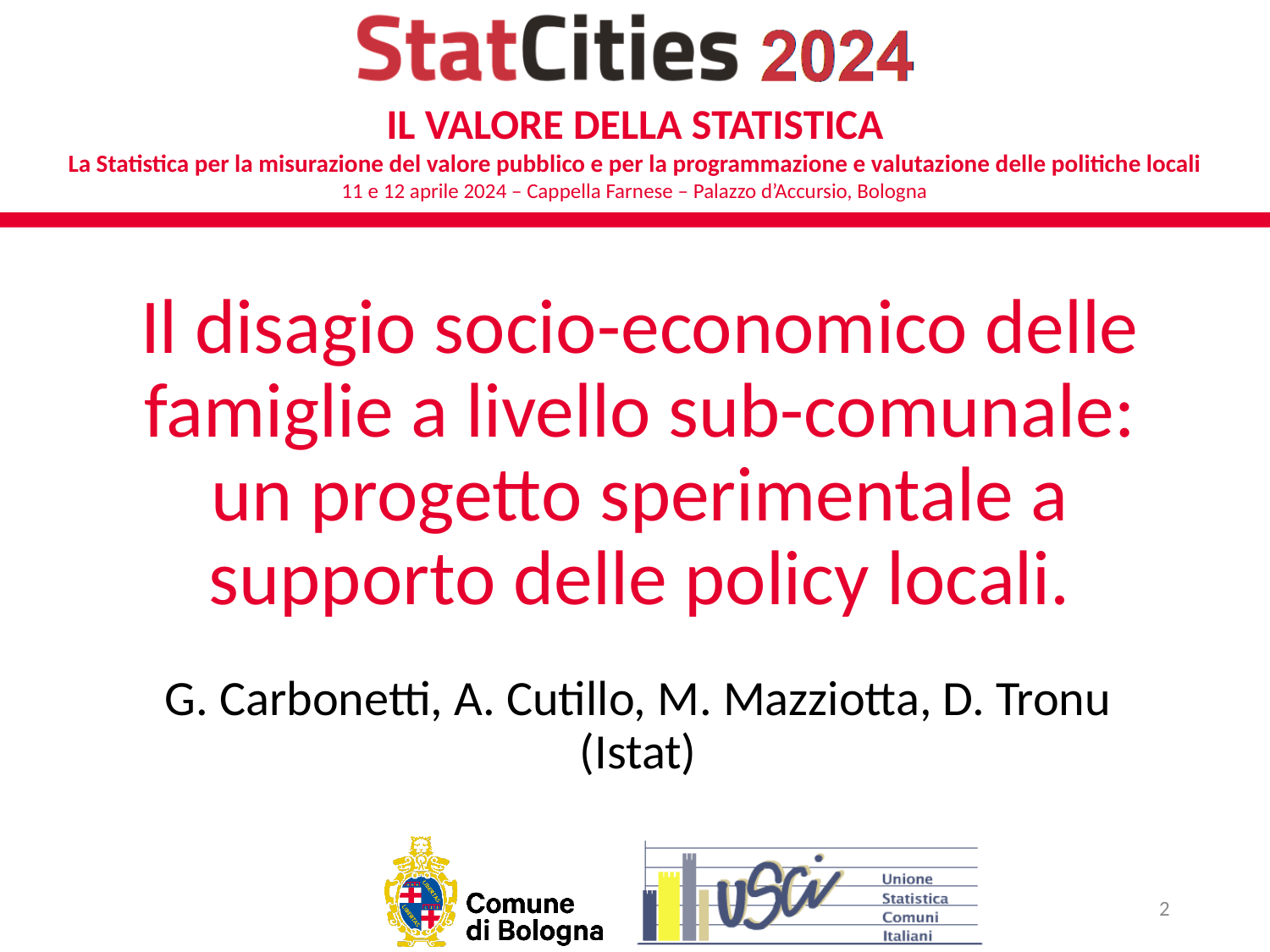

# Il disagio socio-economico delle famiglie a livello sub-comunale: un progetto sperimentale a supporto delle policy locali.
G. Carbonetti, A. Cutillo, M. Mazziotta, D. Tronu (Istat)
2